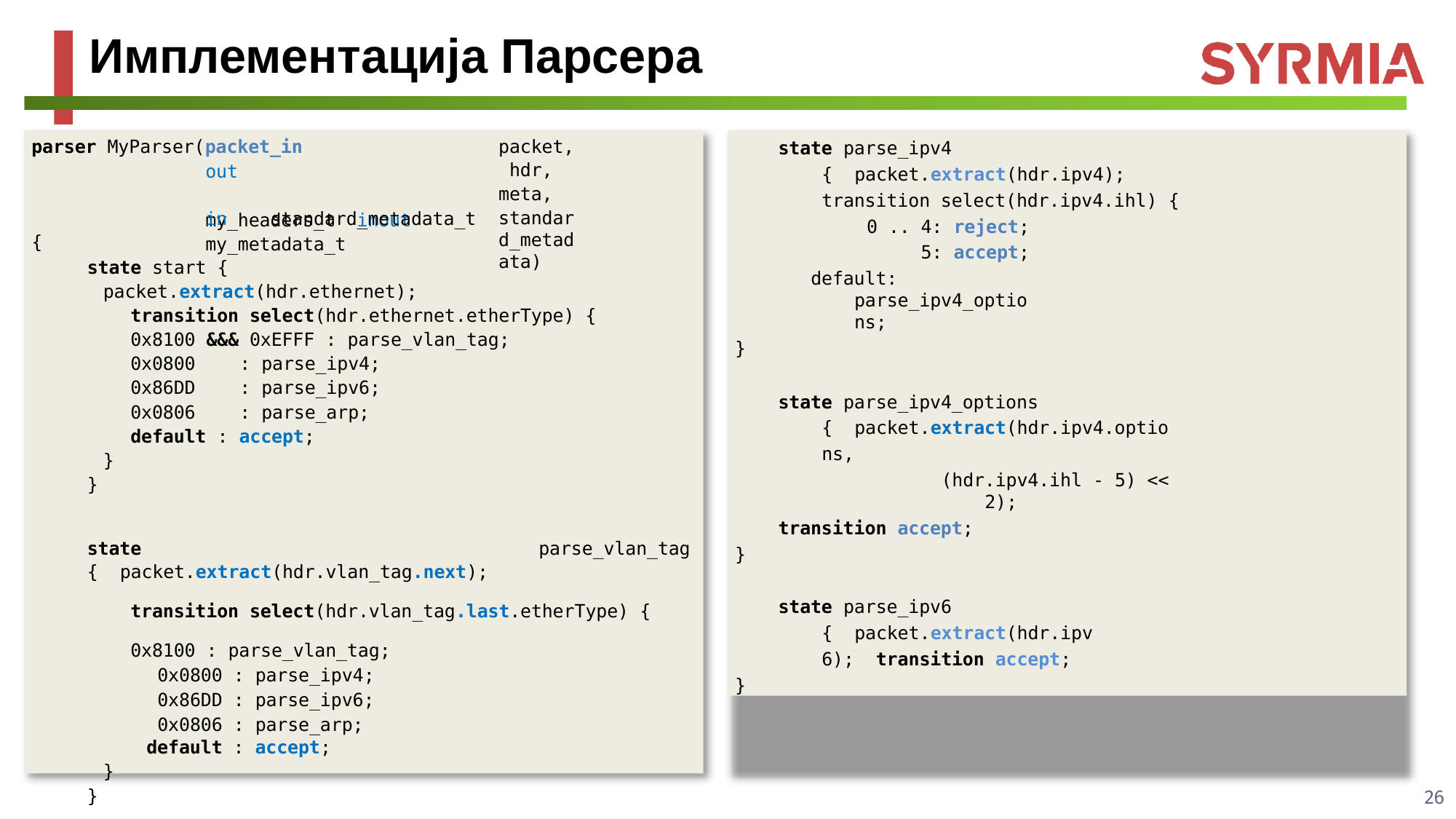

# Имплементација Парсера

state parse_ipv4 {  packet.extract(hdr.ipv4);  transition select(hdr.ipv4.ihl) {
0 .. 4: reject;
5: accept;
default: parse_ipv4_options;
}

state parse_ipv4_options {  packet.extract(hdr.ipv4.options,
(hdr.ipv4.ihl - 5) << 2);
transition accept;
}

state parse_ipv6 {  packet.extract(hdr.ipv6);  transition accept;
}
parser MyParser(packet_in
out	my_headers_t  inout my_metadata_t
packet,  hdr,  meta,
standard_metadata)
in	standard_metadata_t
{
state start {
packet.extract(hdr.ethernet);
transition select(hdr.ethernet.etherType) {
0x8100 &&& 0xEFFF : parse_vlan_tag;
0x0800	: parse_ipv4;
0x86DD	: parse_ipv6;
0x0806	: parse_arp;
default : accept;
}
}

state parse_vlan_tag {  packet.extract(hdr.vlan_tag.next);
transition select(hdr.vlan_tag.last.etherType) {
0x8100 : parse_vlan_tag;
0x0800 : parse_ipv4;
0x86DD : parse_ipv6;
0x0806 : parse_arp;
default : accept;
}
}